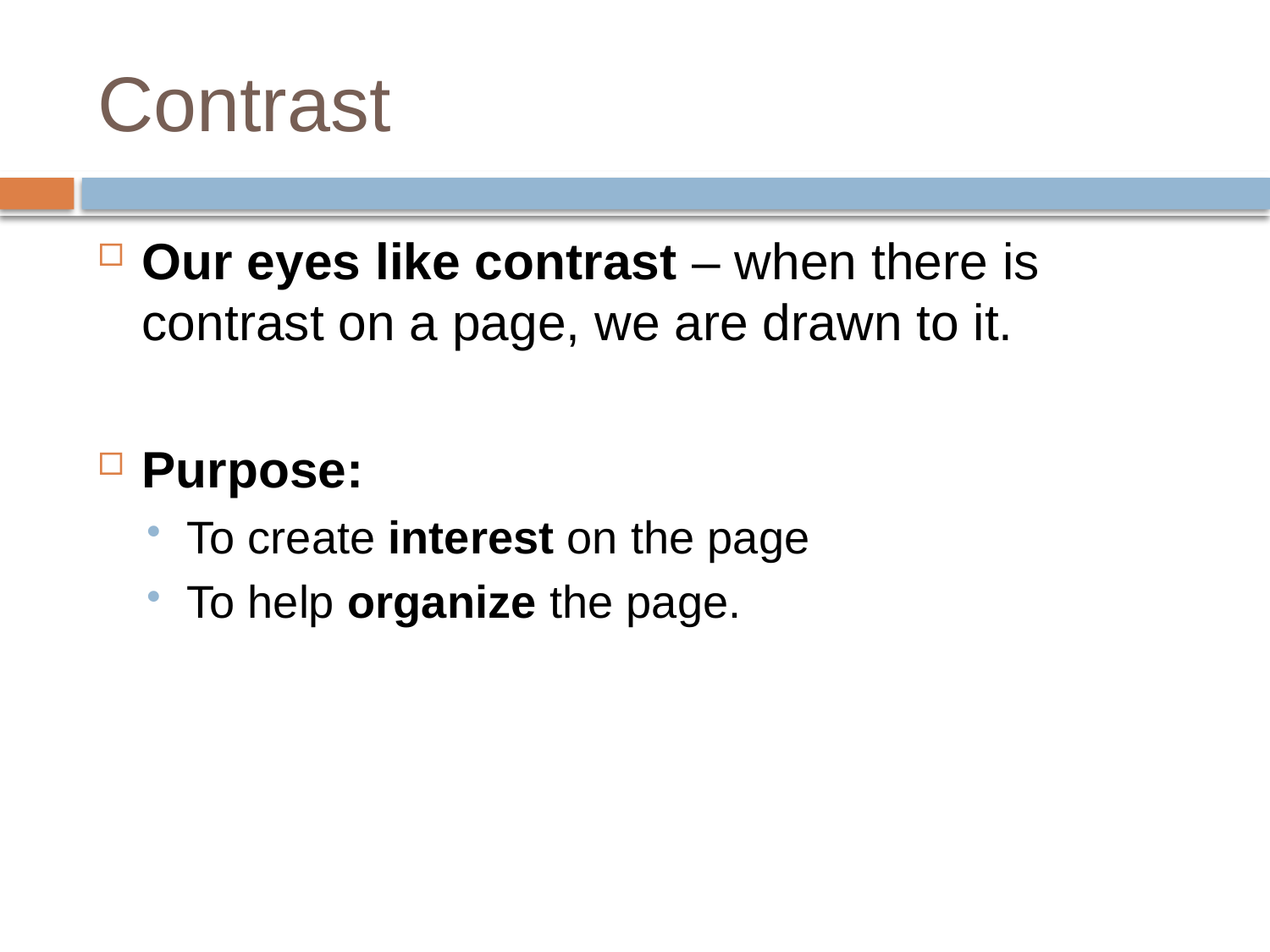

# Contrast
Our eyes like contrast – when there is contrast on a page, we are drawn to it.

Purpose:
To create interest on the page
To help organize the page.